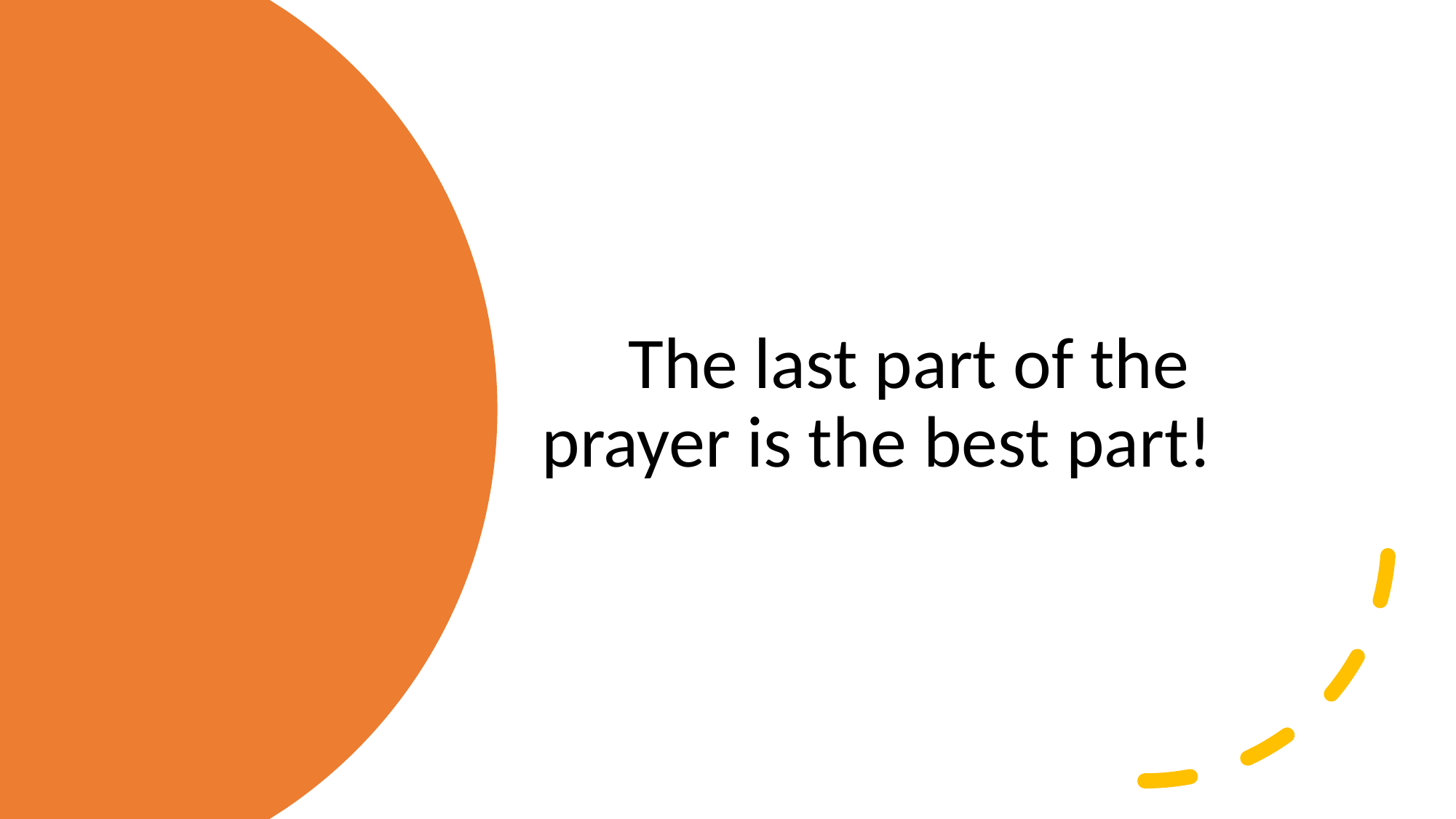

The last part of the prayer is the best part!